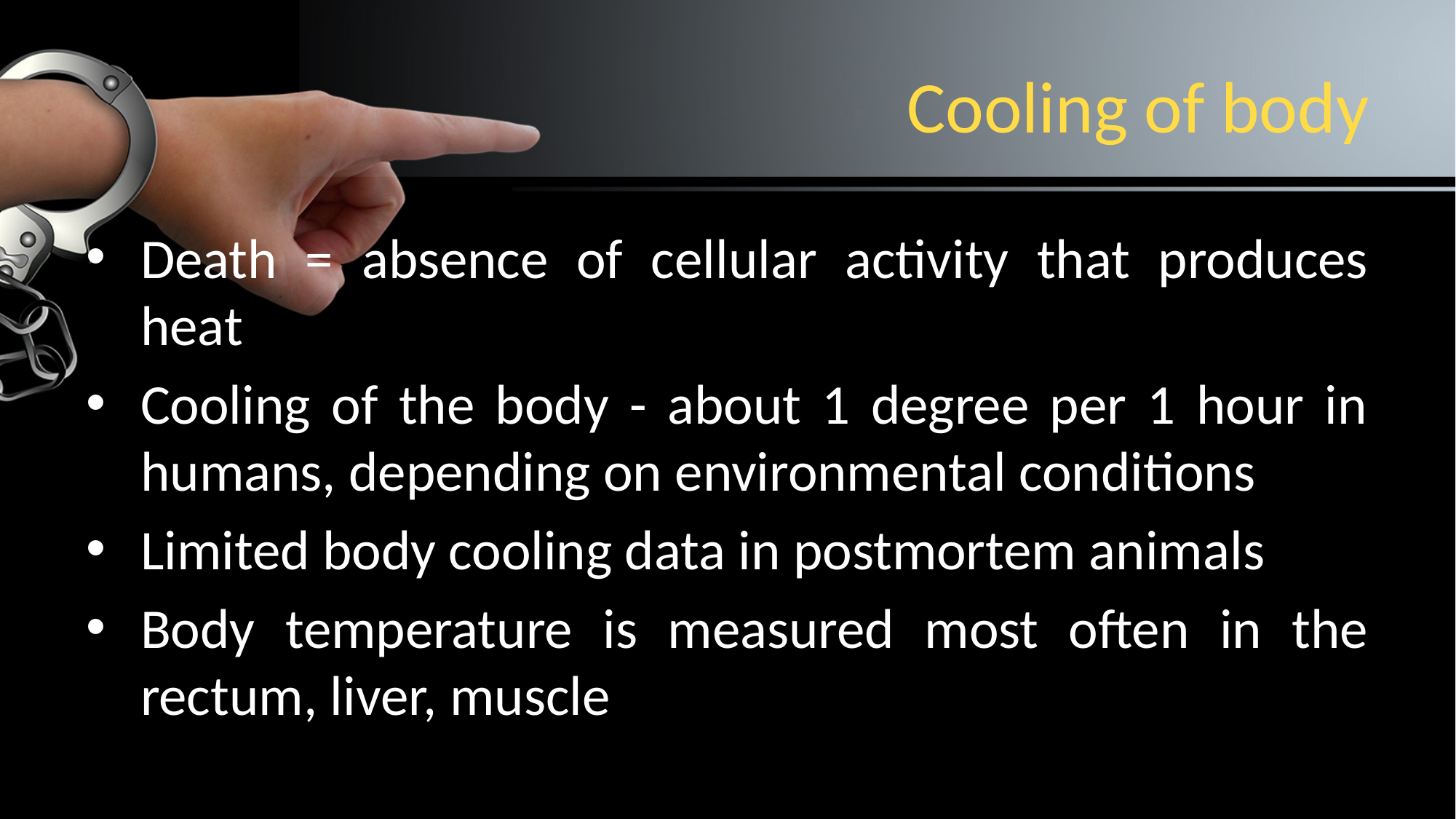

# Cooling of body
Death = absence of cellular activity that produces heat
Cooling of the body - about 1 degree per 1 hour in humans, depending on environmental conditions
Limited body cooling data in postmortem animals
Body temperature is measured most often in the rectum, liver, muscle